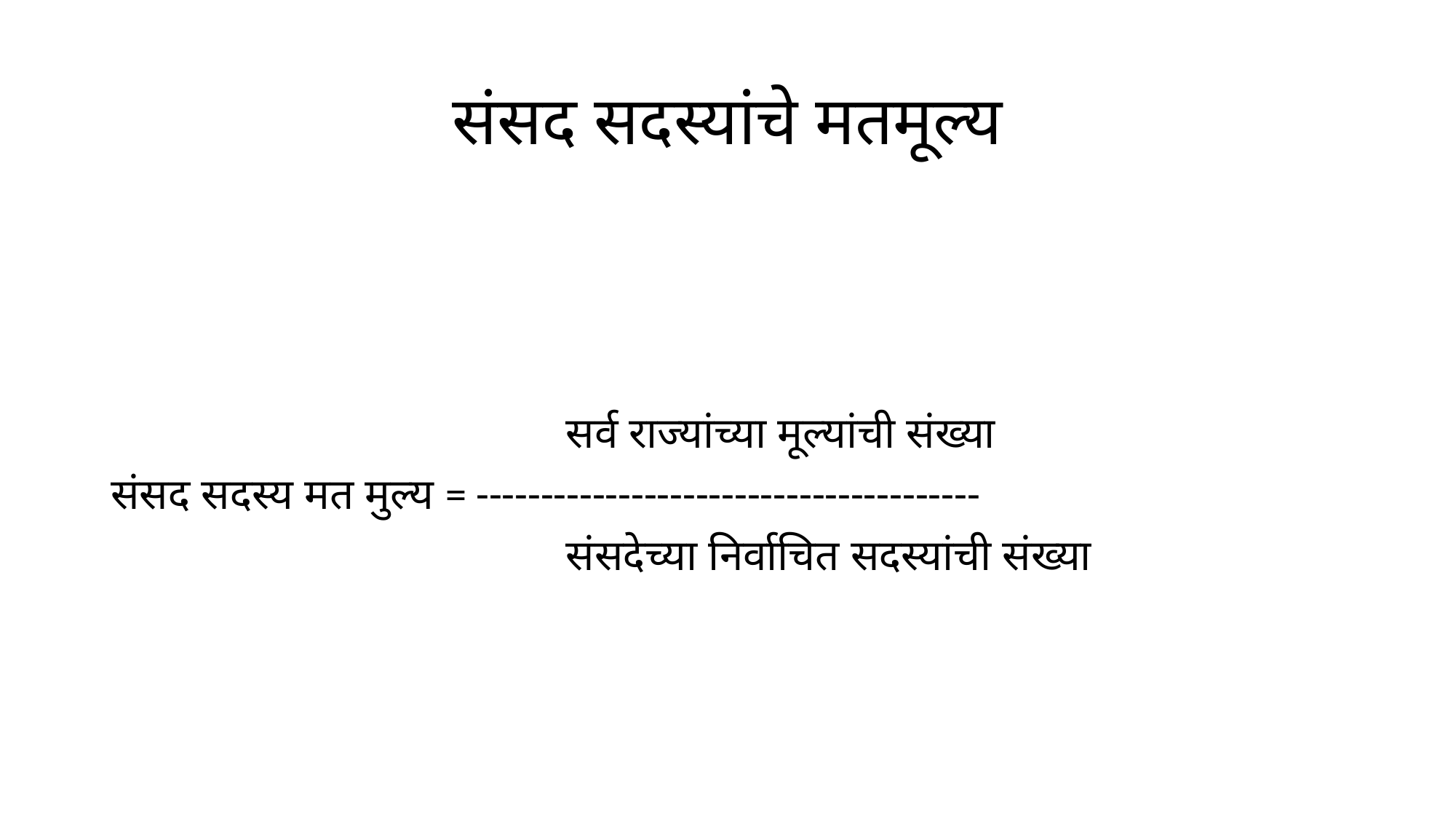

# संसद सदस्यांचे मतमूल्य

                                         सर्व राज्यांच्या मूल्यांची संख्या
संसद सदस्य मत मुल्य = ---------------------------------------
                                         संसदेच्या निर्वाचित सदस्यांची संख्या